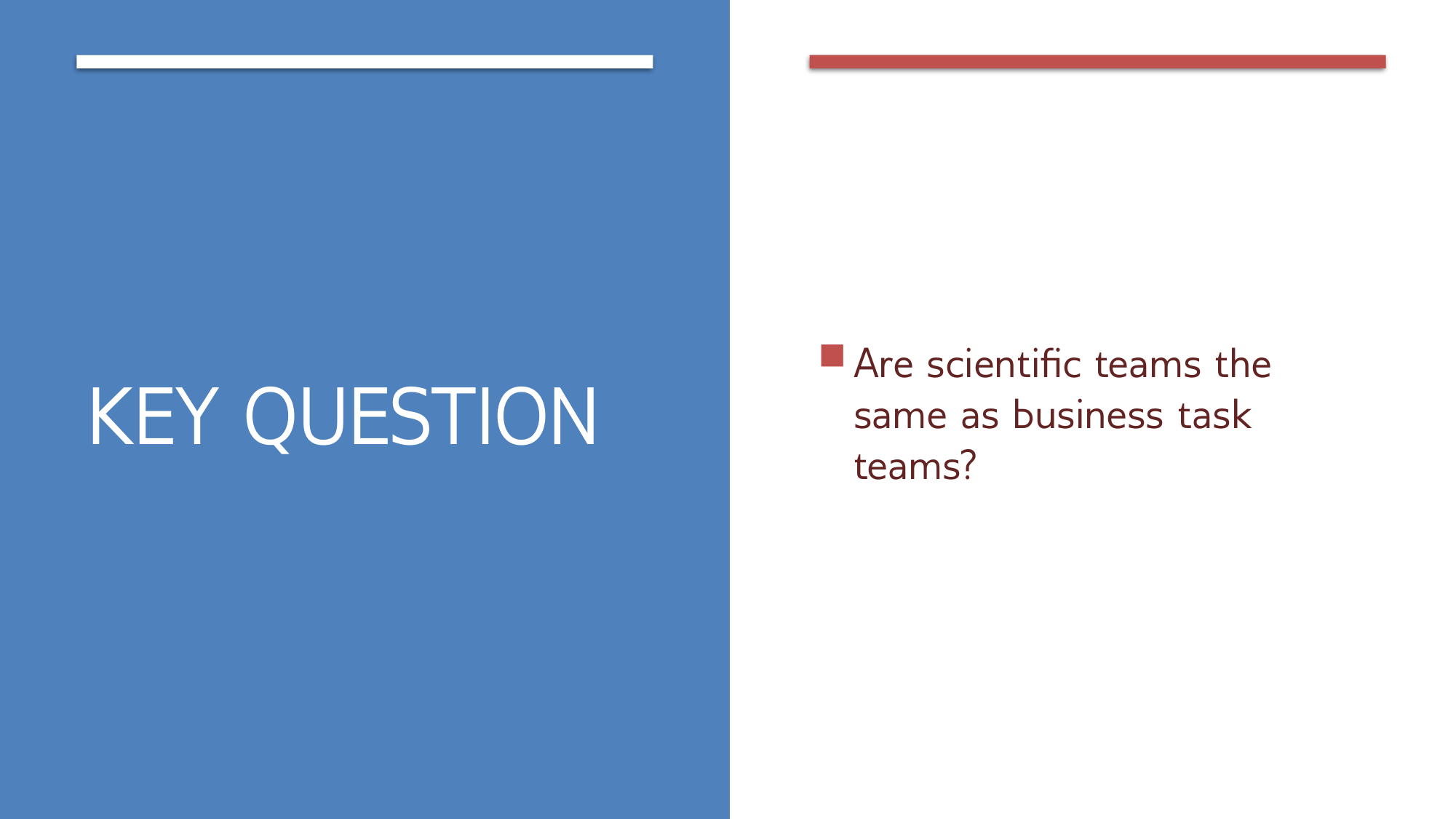

# Key Question
Are scientific teams the same as business task teams?